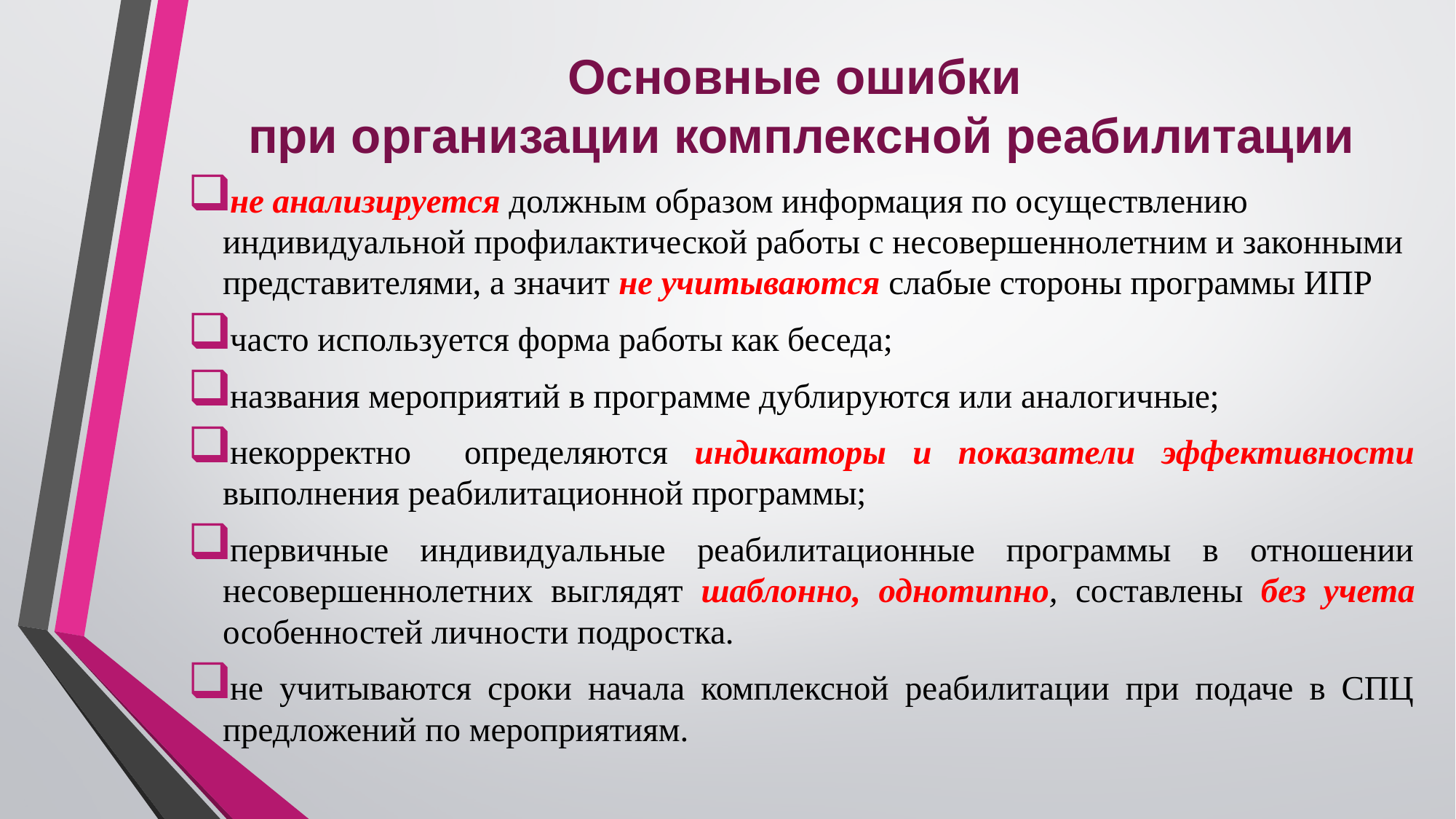

# Основные ошибки при организации комплексной реабилитации
не анализируется должным образом информация по осуществлению индивидуальной профилактической работы с несовершеннолетним и законными представителями, а значит не учитываются слабые стороны программы ИПР
часто используется форма работы как беседа;
названия мероприятий в программе дублируются или аналогичные;
некорректно  определяются индикаторы и показатели эффективности выполнения реабилитационной программы;
первичные индивидуальные реабилитационные программы в отношении несовершеннолетних выглядят шаблонно, однотипно, составлены без учета особенностей личности подростка.
не учитываются сроки начала комплексной реабилитации при подаче в СПЦ предложений по мероприятиям.